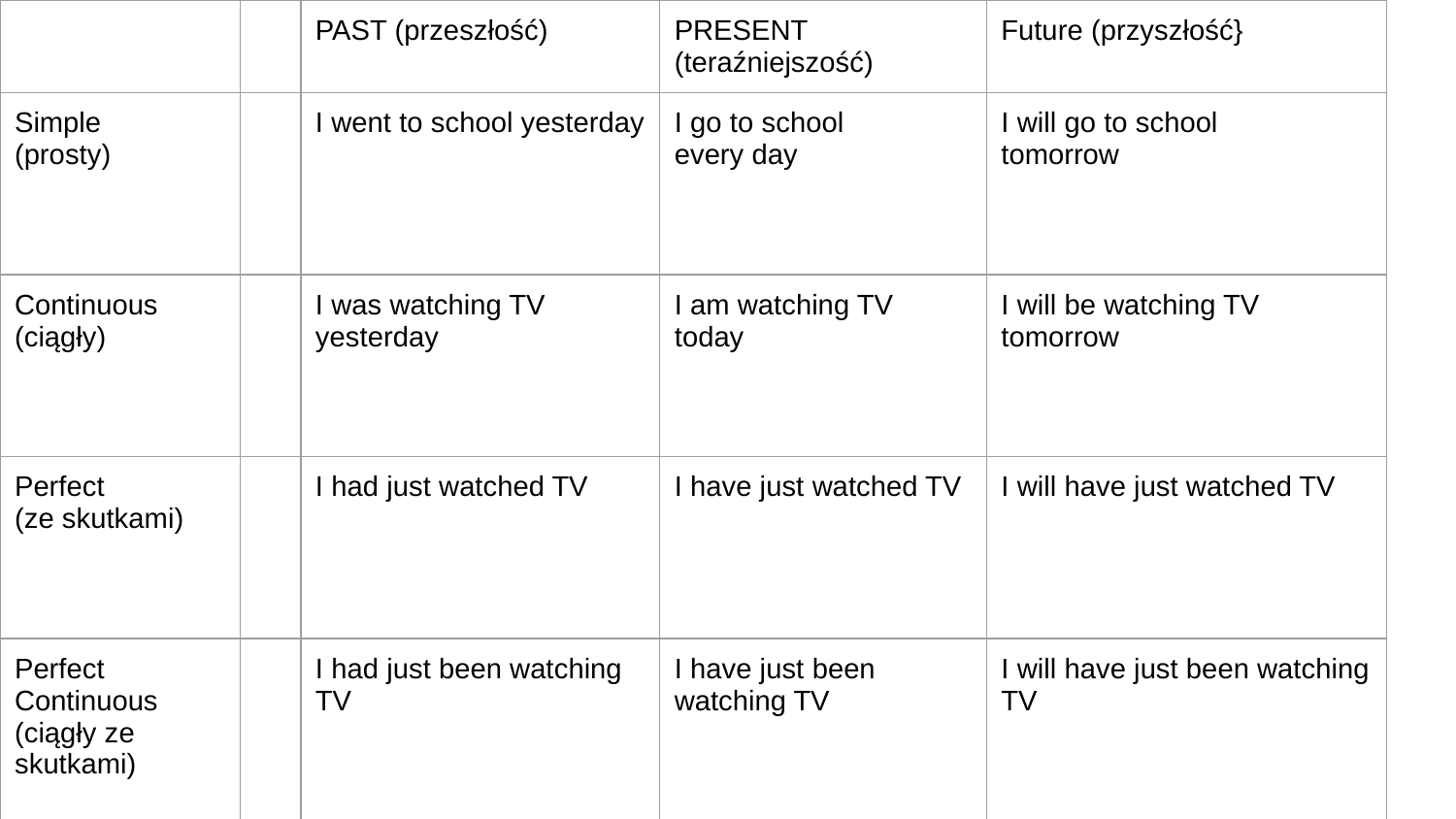

|  |  | PAST (przeszłość) | PRESENT (teraźniejszość) | Future (przyszłość} |
| --- | --- | --- | --- | --- |
| Simple (prosty) |  | I went to school yesterday | I go to school every day | I will go to school tomorrow |
| Continuous (ciągły) |  | I was watching TV yesterday | I am watching TV today | I will be watching TV tomorrow |
| Perfect (ze skutkami) |  | I had just watched TV | I have just watched TV | I will have just watched TV |
| Perfect Continuous (ciągły ze skutkami) |  | I had just been watching TV | I have just been watching TV | I will have just been watching TV |